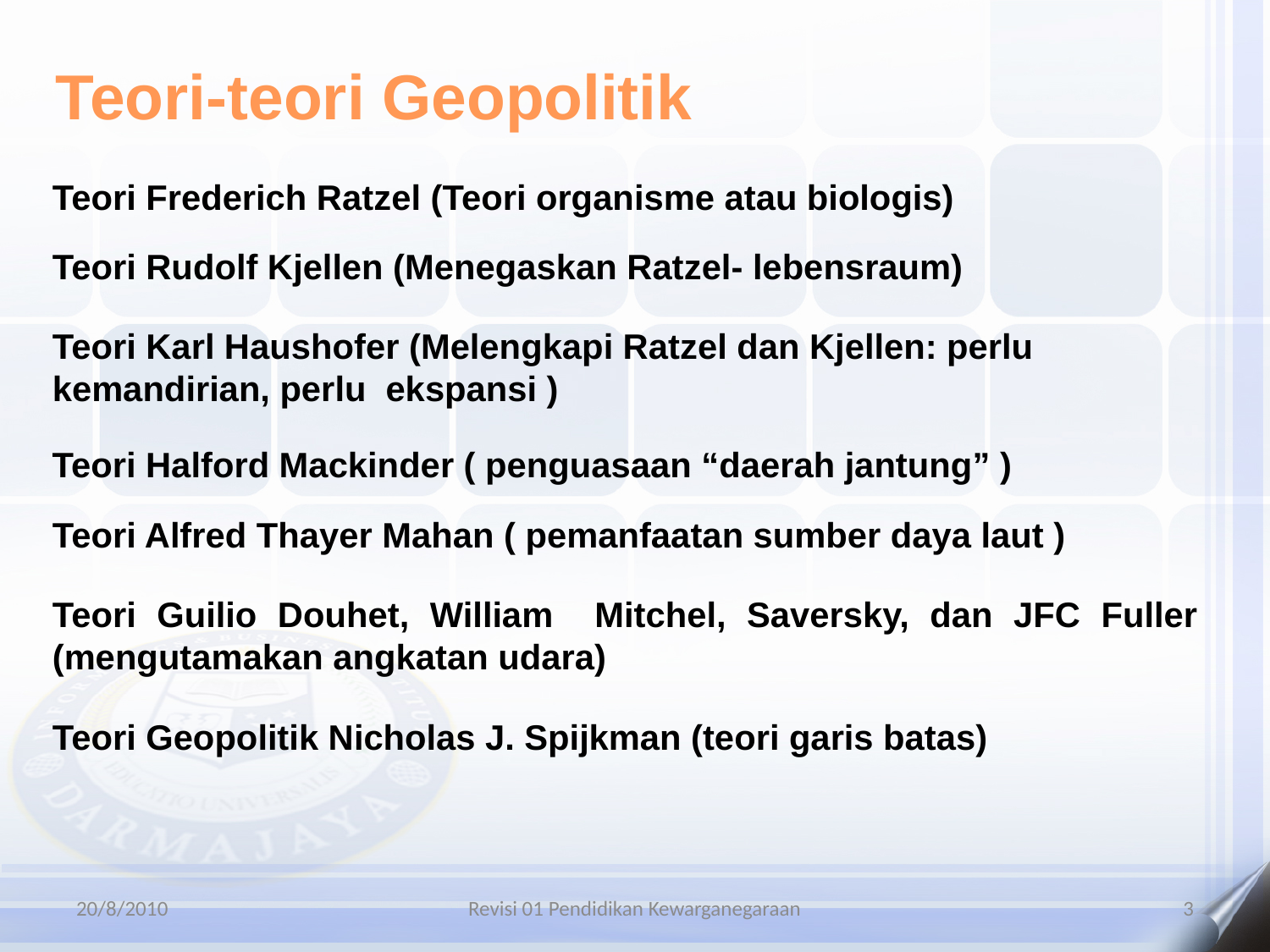

Teori-teori Geopolitik
Teori Frederich Ratzel (Teori organisme atau biologis)
Teori Rudolf Kjellen (Menegaskan Ratzel- lebensraum)
Teori Karl Haushofer (Melengkapi Ratzel dan Kjellen: perlu kemandirian, perlu  ekspansi )
Teori Halford Mackinder ( penguasaan “daerah jantung” )
Teori Alfred Thayer Mahan ( pemanfaatan sumber daya laut )
Teori Guilio Douhet, William  Mitchel, Saversky, dan JFC Fuller (mengutamakan angkatan udara)
Teori Geopolitik Nicholas J. Spijkman (teori garis batas)
20/8/2010
Revisi 01 Pendidikan Kewarganegaraan
3